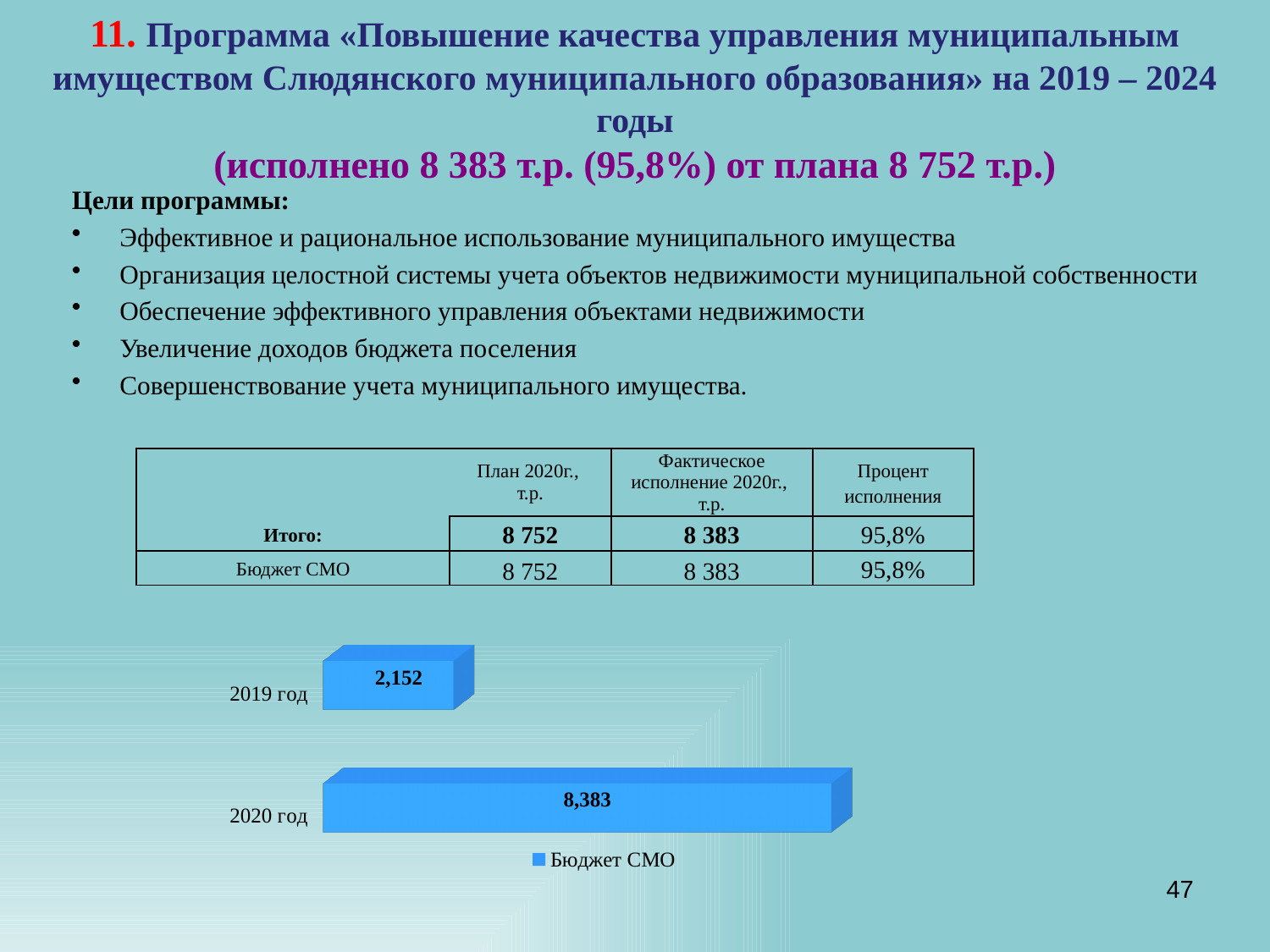

# 11. Программа «Повышение качества управления муниципальным имуществом Слюдянского муниципального образования» на 2019 – 2024 годы (исполнено 8 383 т.р. (95,8%) от плана 8 752 т.р.)
Цели программы:
Эффективное и рациональное использование муниципального имущества
Организация целостной системы учета объектов недвижимости муниципальной собственности
Обеспечение эффективного управления объектами недвижимости
Увеличение доходов бюджета поселения
Совершенствование учета муниципального имущества.
|  | План 2020г., т.р. | Фактическое исполнение 2020г., т.р. | Процент исполнения |
| --- | --- | --- | --- |
| Итого: | 8 752 | 8 383 | 95,8% |
| Бюджет СМО | 8 752 | 8 383 | 95,8% |

[unsupported chart]

47